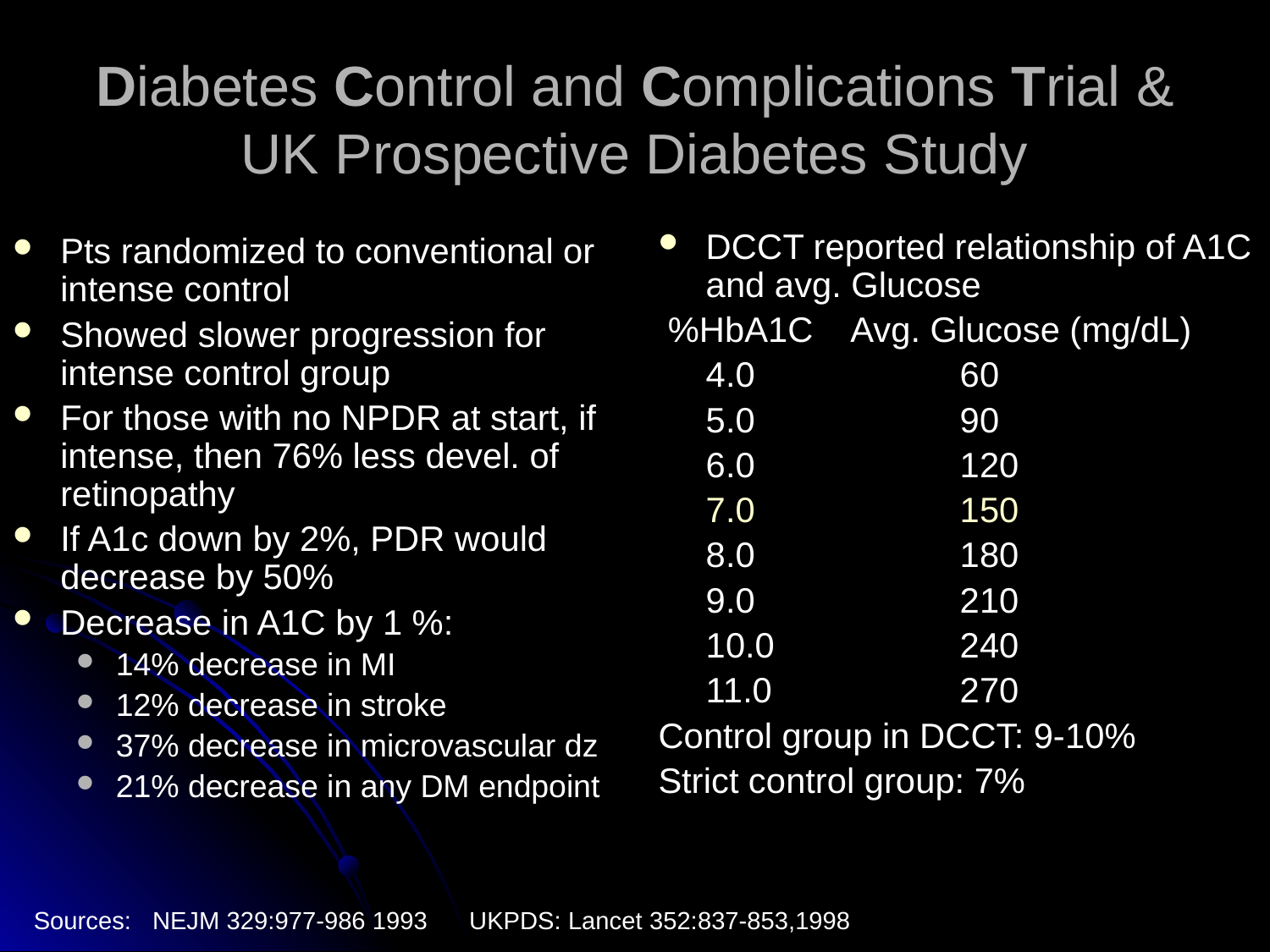

# Diabetes Control and Complications Trial & UK Prospective Diabetes Study

Pts randomized to conventional or intense control
Showed slower progression for intense control group
For those with no NPDR at start, if intense, then 76% less devel. of retinopathy
If A1c down by 2%, PDR would decrease by 50%
Decrease in A1C by 1 %:
14% decrease in MI
12% decrease in stroke
37% decrease in microvascular dz
21% decrease in any DM endpoint
DCCT reported relationship of A1C and avg. Glucose
 %HbA1C    Avg. Glucose (mg/dL)
   	4.0		60
	5.0		90
	6.0		120
	7.0		150
	8.0		180
	9.0		210
	10.0		240
	11.0		270
Control group in DCCT: 9-10%
Strict control group: 7%

Sources:   NEJM 329:977-986 1993      UKPDS: Lancet 352:837-853,1998